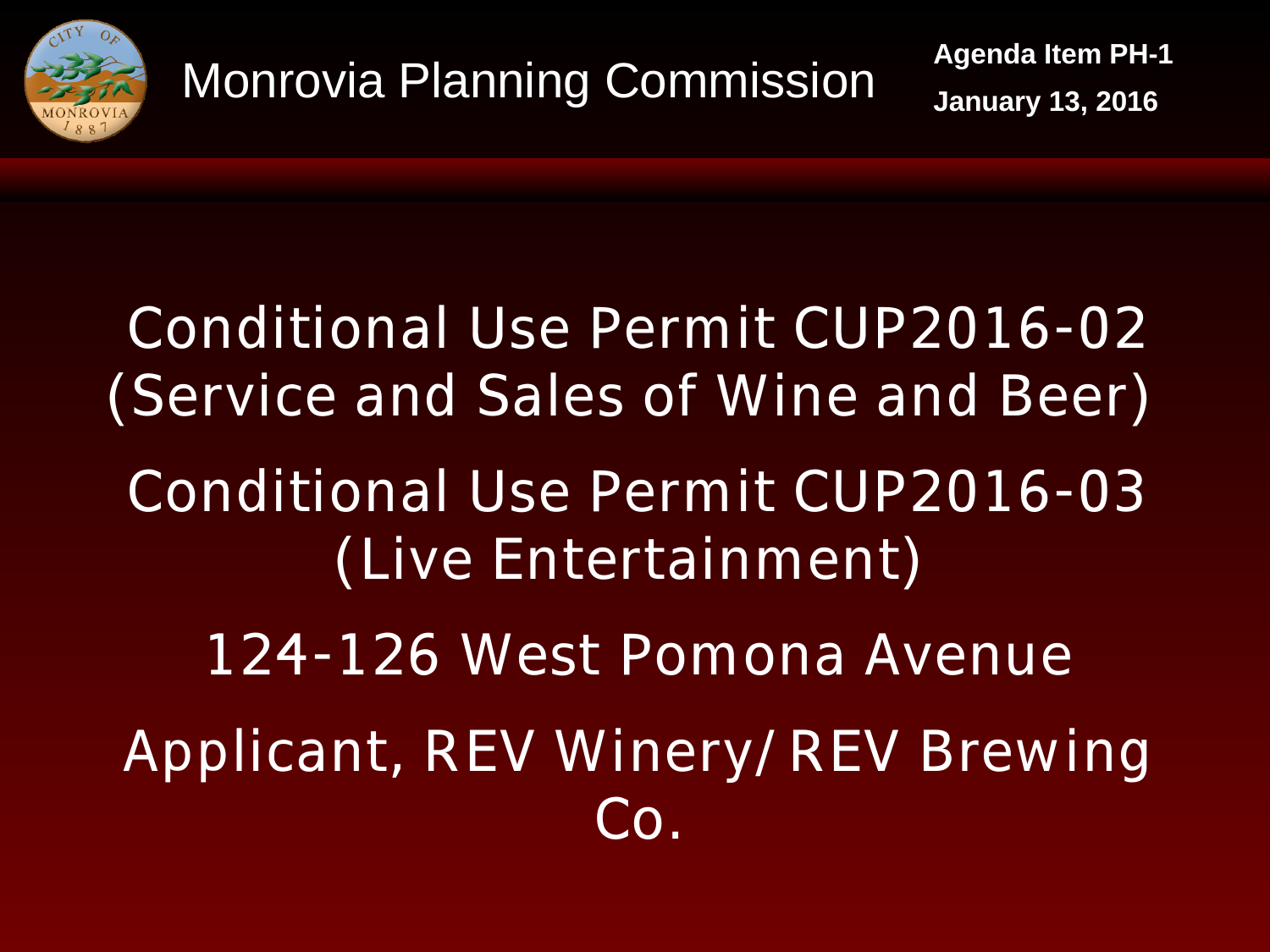

Conditional Use Permit CUP2016-02 (Service and Sales of Wine and Beer)
Conditional Use Permit CUP2016-03 (Live Entertainment)
124-126 West Pomona Avenue
Applicant, REV Winery/REV Brewing Co.